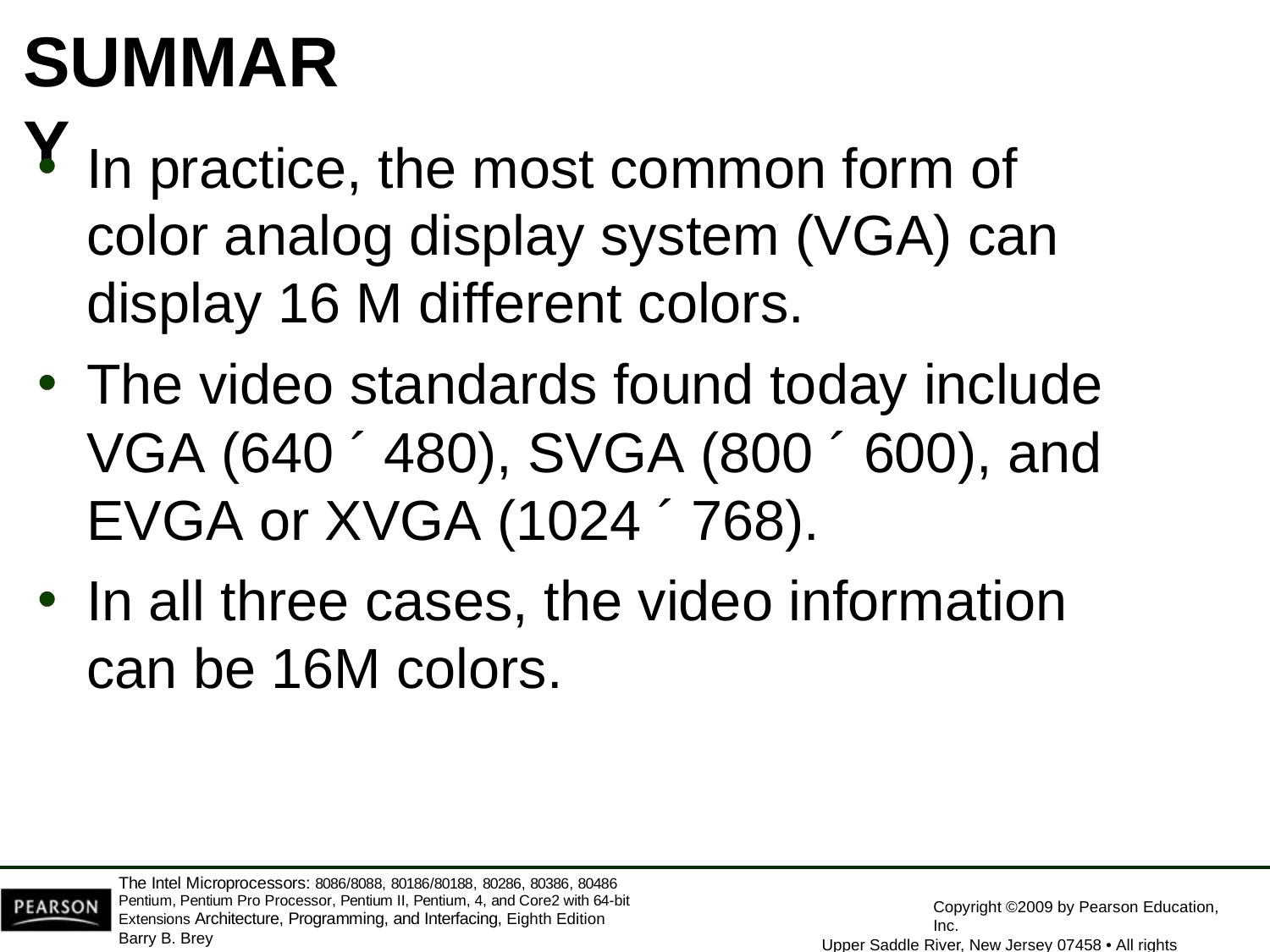

SUMMARY
In practice, the most common form of color analog display system (VGA) can display 16 M different colors.

The video standards found today include VGA (640 ´ 480), SVGA (800 ´ 600), and
EVGA or XVGA (1024 ´ 768).

In all three cases, the video information
can be 16M colors.
The Intel Microprocessors: 8086/8088, 80186/80188, 80286, 80386, 80486 Pentium, Pentium Pro Processor, Pentium II, Pentium, 4, and Core2 with 64-bit Extensions Architecture, Programming, and Interfacing, Eighth Edition
Barry B. Brey

Copyright ©2009 by Pearson Education, Inc.
Upper Saddle River, New Jersey 07458 • All rights reserved.